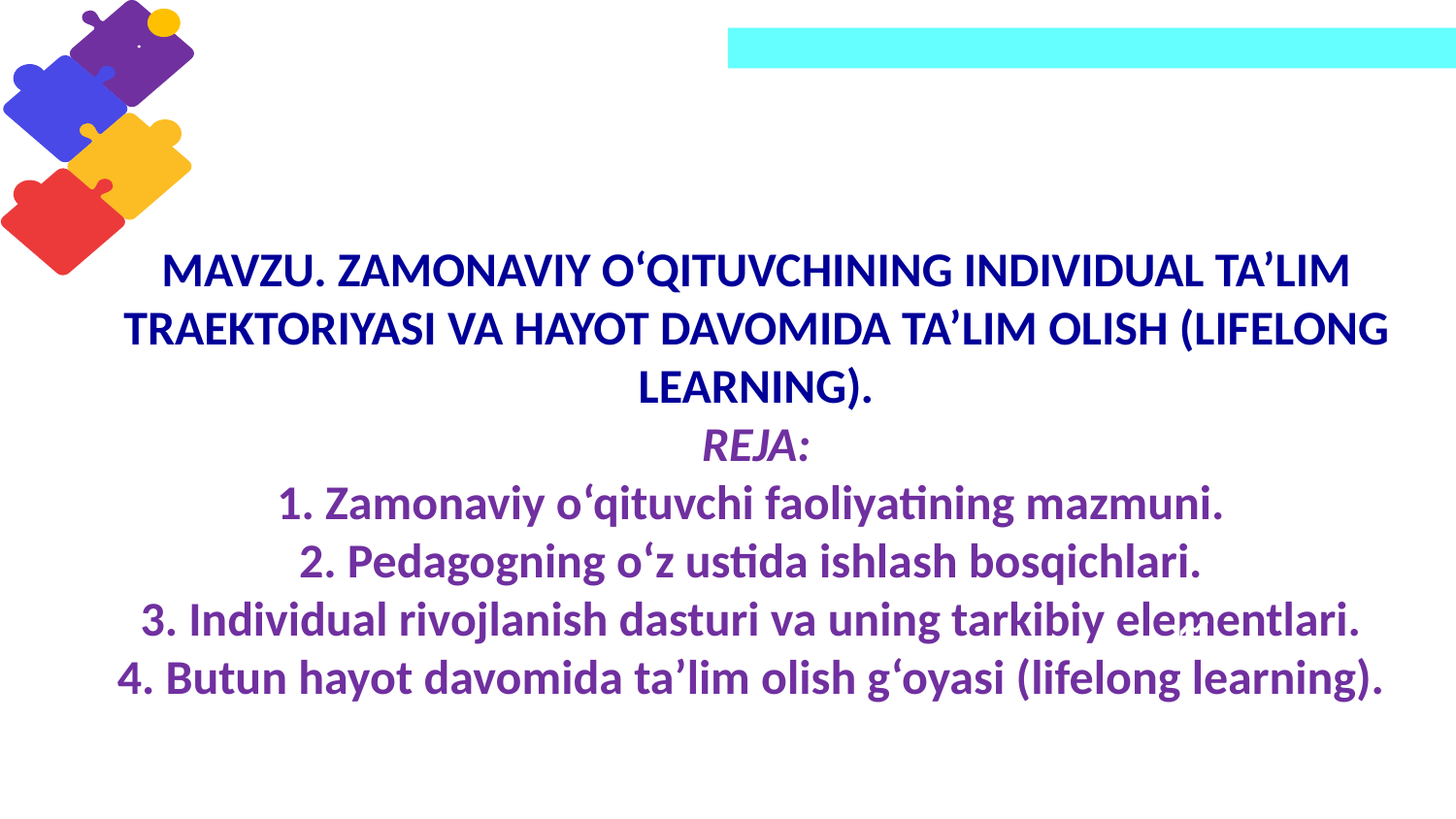

# MAVZU. ZAMONAVIY O‘QITUVCHINING INDIVIDUAL TA’LIM TRAEKTORIYASI VA HAYOT DAVOMIDA TA’LIM OLISH (LIFELONG LEARNING). REJA: 1. Zamonaviy o‘qituvchi faoliyatining mazmuni. 2. Pedagogning o‘z ustida ishlash bosqichlari. 3. Individual rivojlanish dasturi va uning tarkibiy elementlari. 4. Butun hayot davomida ta’lim olish g‘oyasi (lifelong learning).